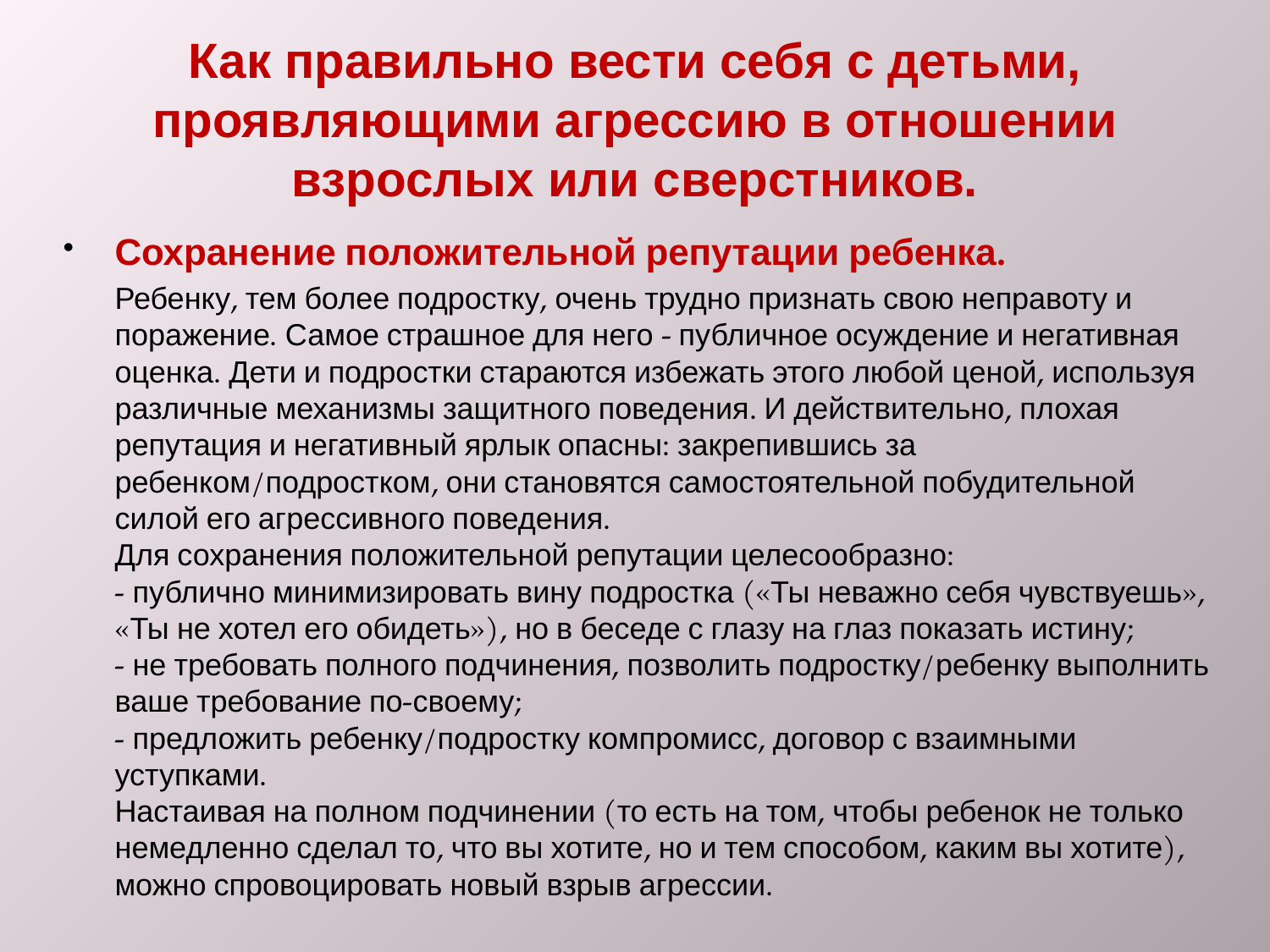

# Как правильно вести себя с детьми, проявляющими агрессию в отношении взрослых или сверстников.
Сохранение положительной репутации ребенка.
	Ребенку, тем более подростку, очень трудно признать свою неправоту и поражение. Самое страшное для него - публичное осуждение и негативная оценка. Дети и подростки стараются избежать этого любой ценой, используя различные механизмы защитного поведения. И действительно, плохая репутация и негативный ярлык опасны: закрепившись за ребенком/подростком, они становятся самостоятельной побудительной силой его агрессивного поведения.
Для сохранения положительной репутации целесообразно:
- публично минимизировать вину подростка («Ты неважно себя чувствуешь», «Ты не хотел его обидеть»), но в беседе с глазу на глаз показать истину;
- не требовать полного подчинения, позволить подростку/ребенку выполнить ваше требование по-своему;
- предложить ребенку/подростку компромисс, договор с взаимными уступками.
Настаивая на полном подчинении (то есть на том, чтобы ребенок не только немедленно сделал то, что вы хотите, но и тем способом, каким вы хотите), можно спровоцировать новый взрыв агрессии.